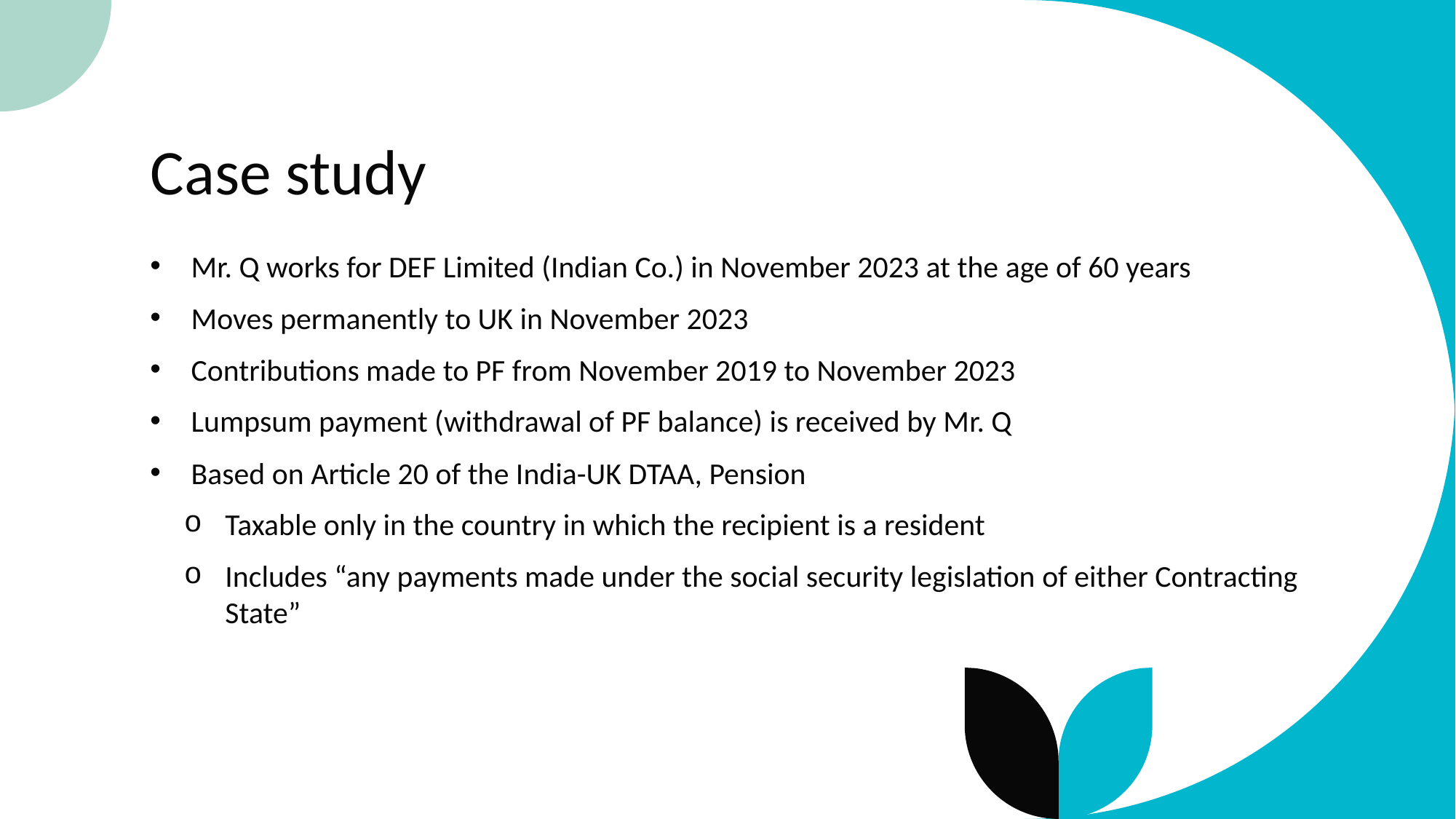

# Case study
Mr. Q works for DEF Limited (Indian Co.) in November 2023 at the age of 60 years
Moves permanently to UK in November 2023
Contributions made to PF from November 2019 to November 2023
Lumpsum payment (withdrawal of PF balance) is received by Mr. Q
Based on Article 20 of the India-UK DTAA, Pension
Taxable only in the country in which the recipient is a resident
Includes “any payments made under the social security legislation of either Contracting State”